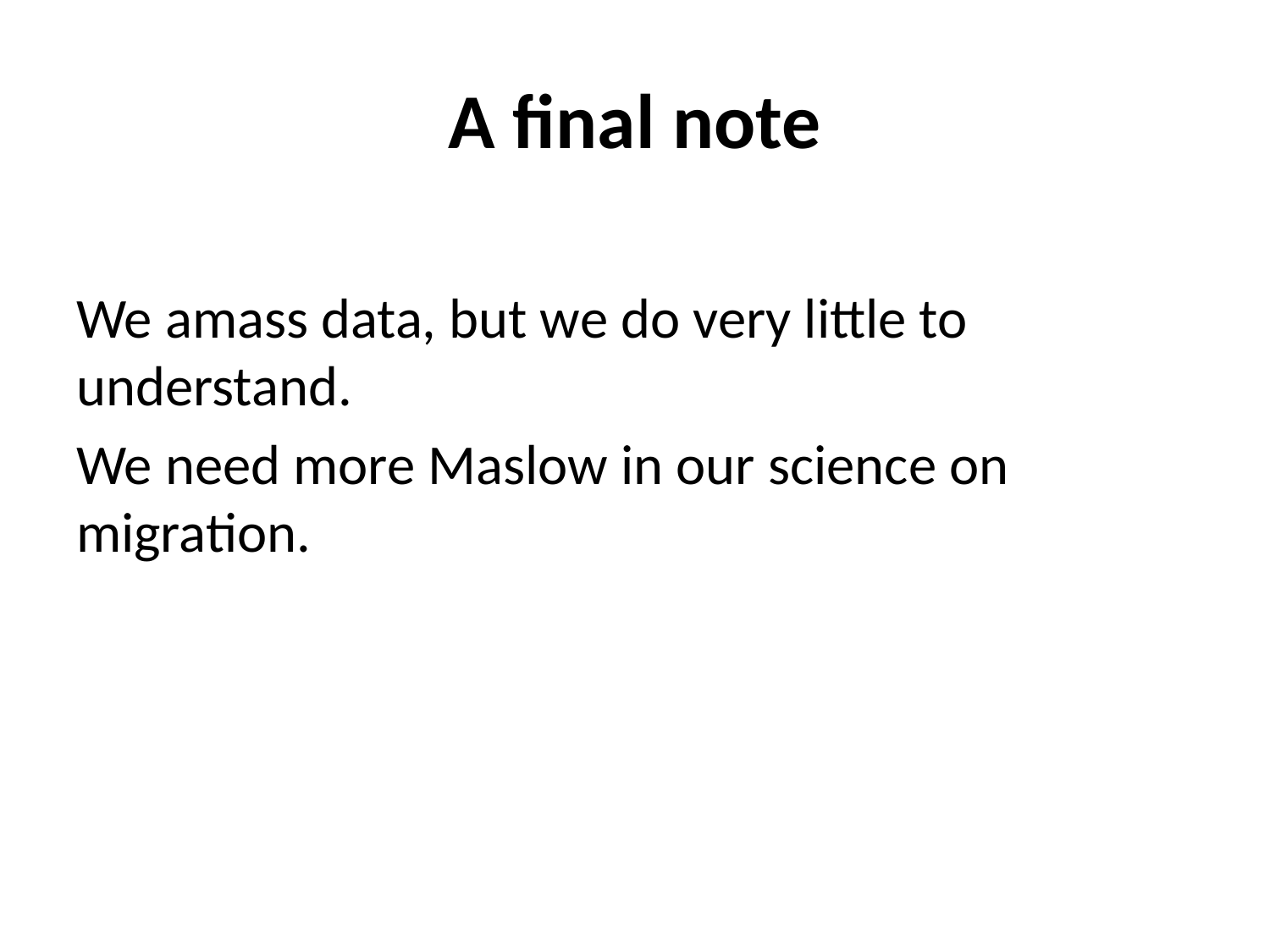

# A final note
We amass data, but we do very little to understand.
We need more Maslow in our science on migration.